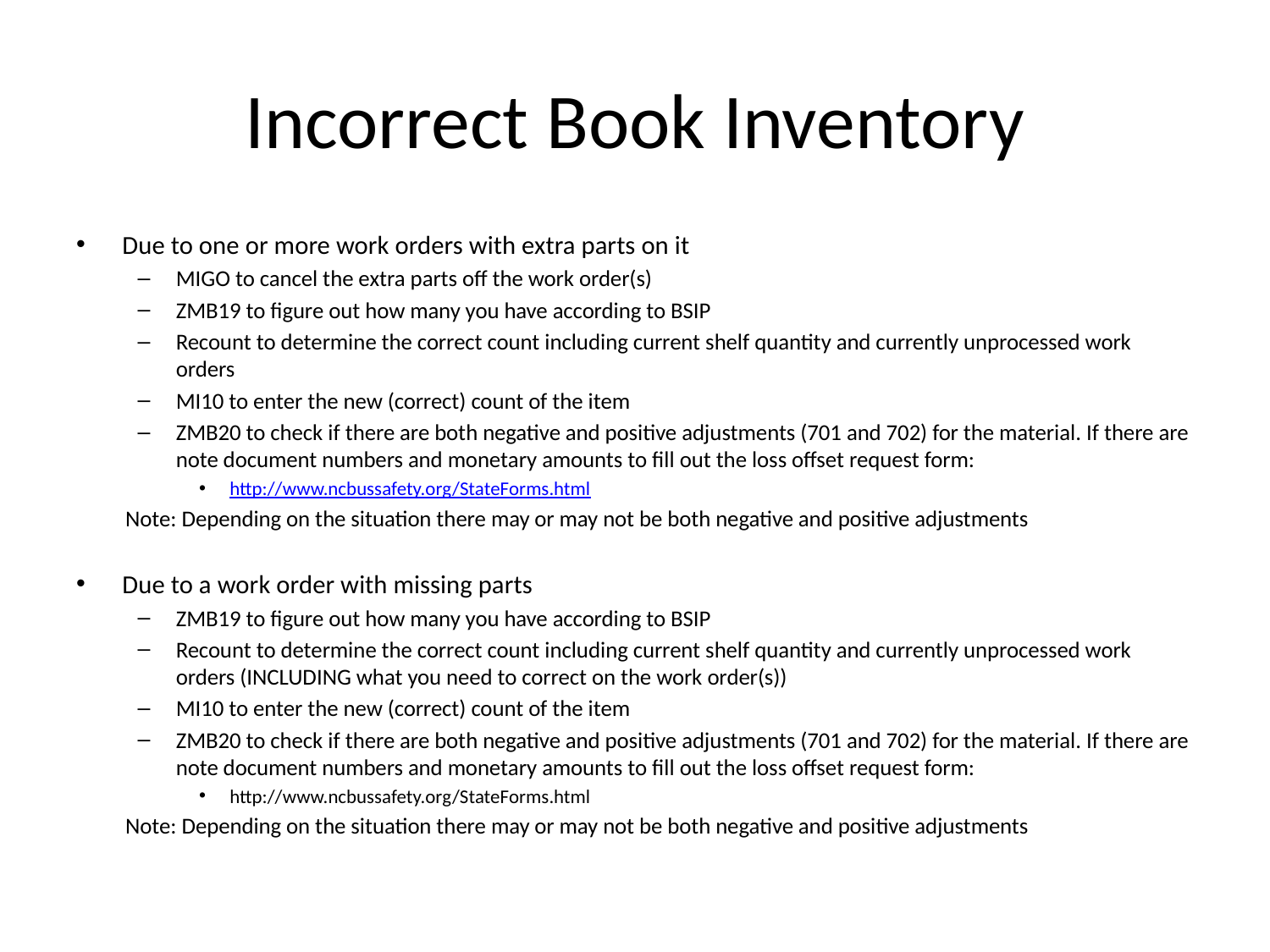

# Incorrect Book Inventory
Due to one or more work orders with extra parts on it
MIGO to cancel the extra parts off the work order(s)
ZMB19 to figure out how many you have according to BSIP
Recount to determine the correct count including current shelf quantity and currently unprocessed work orders
MI10 to enter the new (correct) count of the item
ZMB20 to check if there are both negative and positive adjustments (701 and 702) for the material. If there are note document numbers and monetary amounts to fill out the loss offset request form:
http://www.ncbussafety.org/StateForms.html
Note: Depending on the situation there may or may not be both negative and positive adjustments

Due to a work order with missing parts
ZMB19 to figure out how many you have according to BSIP
Recount to determine the correct count including current shelf quantity and currently unprocessed work orders (INCLUDING what you need to correct on the work order(s))
MI10 to enter the new (correct) count of the item
ZMB20 to check if there are both negative and positive adjustments (701 and 702) for the material. If there are note document numbers and monetary amounts to fill out the loss offset request form:
http://www.ncbussafety.org/StateForms.html
Note: Depending on the situation there may or may not be both negative and positive adjustments